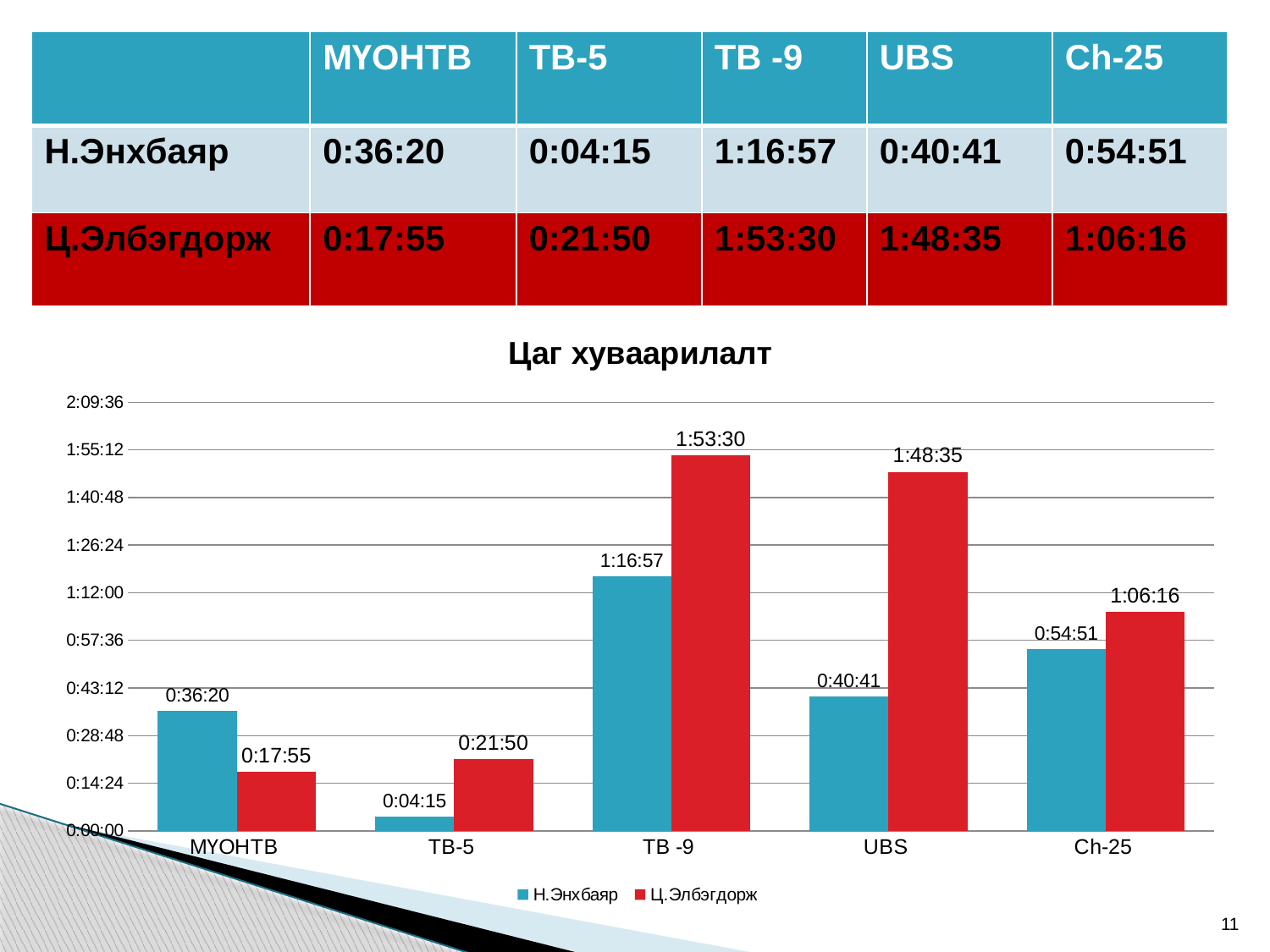

|  | МҮОНТВ | TB-5 | TB -9 | UBS | Ch-25 |
| --- | --- | --- | --- | --- | --- |
| Н.Энхбаяр | 0:36:20 | 0:04:15 | 1:16:57 | 0:40:41 | 0:54:51 |
| Ц.Элбэгдорж | 0:17:55 | 0:21:50 | 1:53:30 | 1:48:35 | 1:06:16 |

### Chart: Цаг хуваарилалт

| Category | Н.Энхбаяр  | Ц.Элбэгдорж  |
|---|---|---|
| МҮОНТВ  | 0.025231481481481504 | 0.012442129629629654 |
| TB-5  | 0.002951388888888889 | 0.015162037037037068 |
| TB -9  | 0.053437500000000034 | 0.07881944444444454 |
| UBS  | 0.02825231481481485 | 0.07540509259259258 |
| Ch-25  | 0.03809027777777785 | 0.04601851851851851 |
11